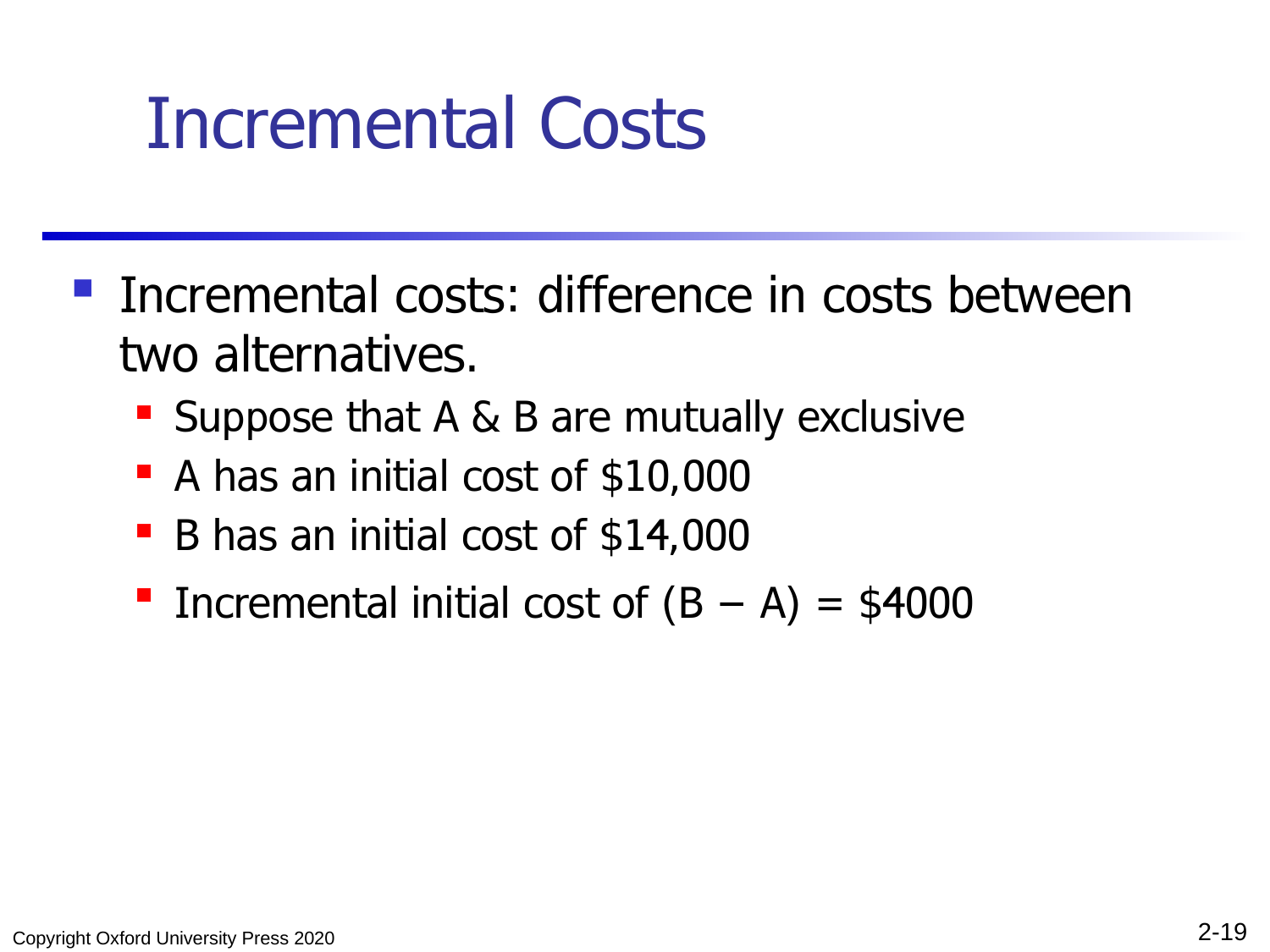

# Incremental Costs
Incremental costs: difference in costs between two alternatives.
Suppose that A & B are mutually exclusive
A has an initial cost of $10,000
B has an initial cost of $14,000
Incremental initial cost of (B − A) = $4000
Copyright Oxford University Press 2020